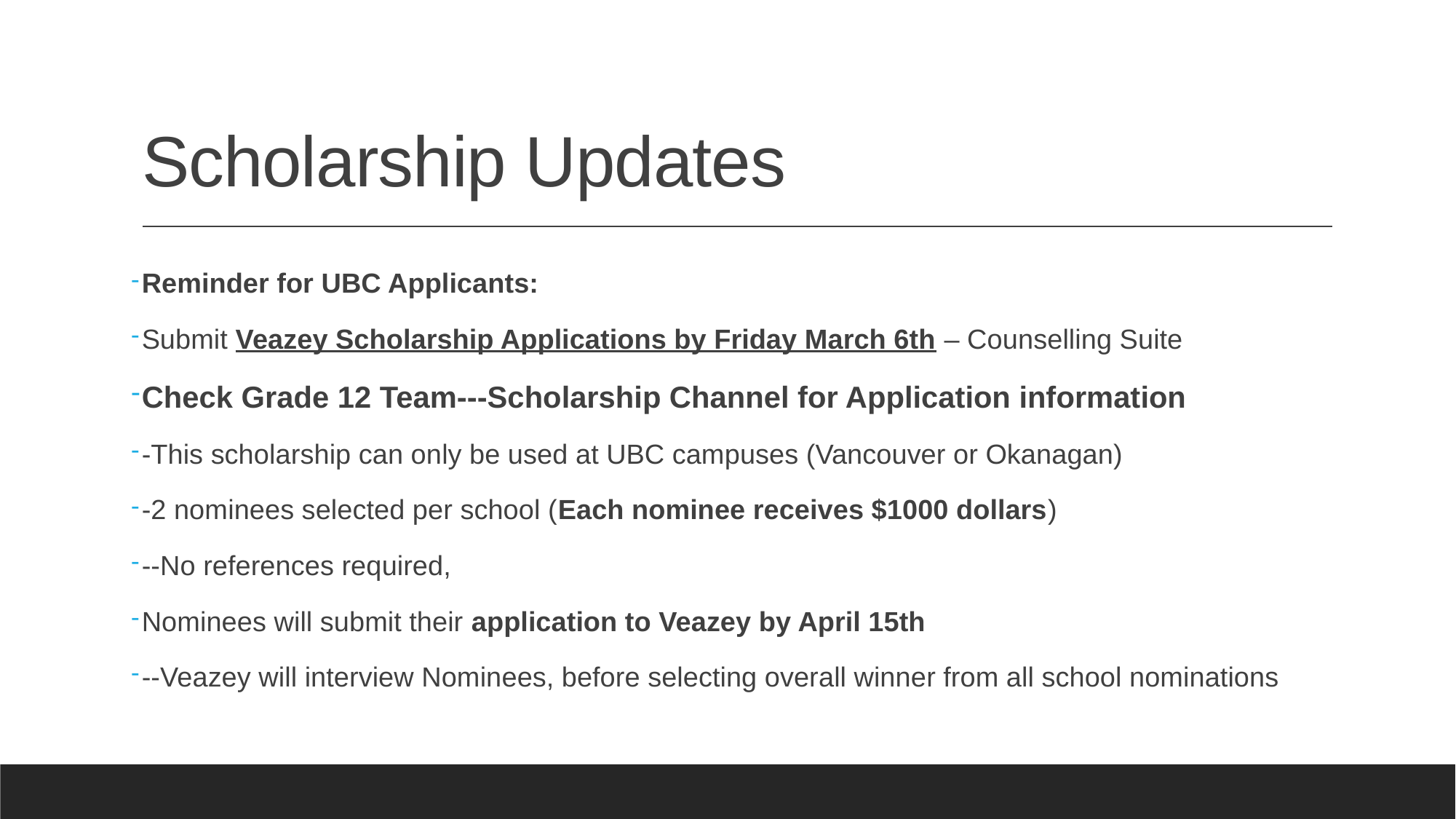

# Scholarship Updates
Reminder for UBC Applicants:
Submit Veazey Scholarship Applications by Friday March 6th – Counselling Suite
Check Grade 12 Team---Scholarship Channel for Application information
-This scholarship can only be used at UBC campuses (Vancouver or Okanagan)
-2 nominees selected per school (Each nominee receives $1000 dollars)
--No references required,
Nominees will submit their application to Veazey by April 15th
--Veazey will interview Nominees, before selecting overall winner from all school nominations